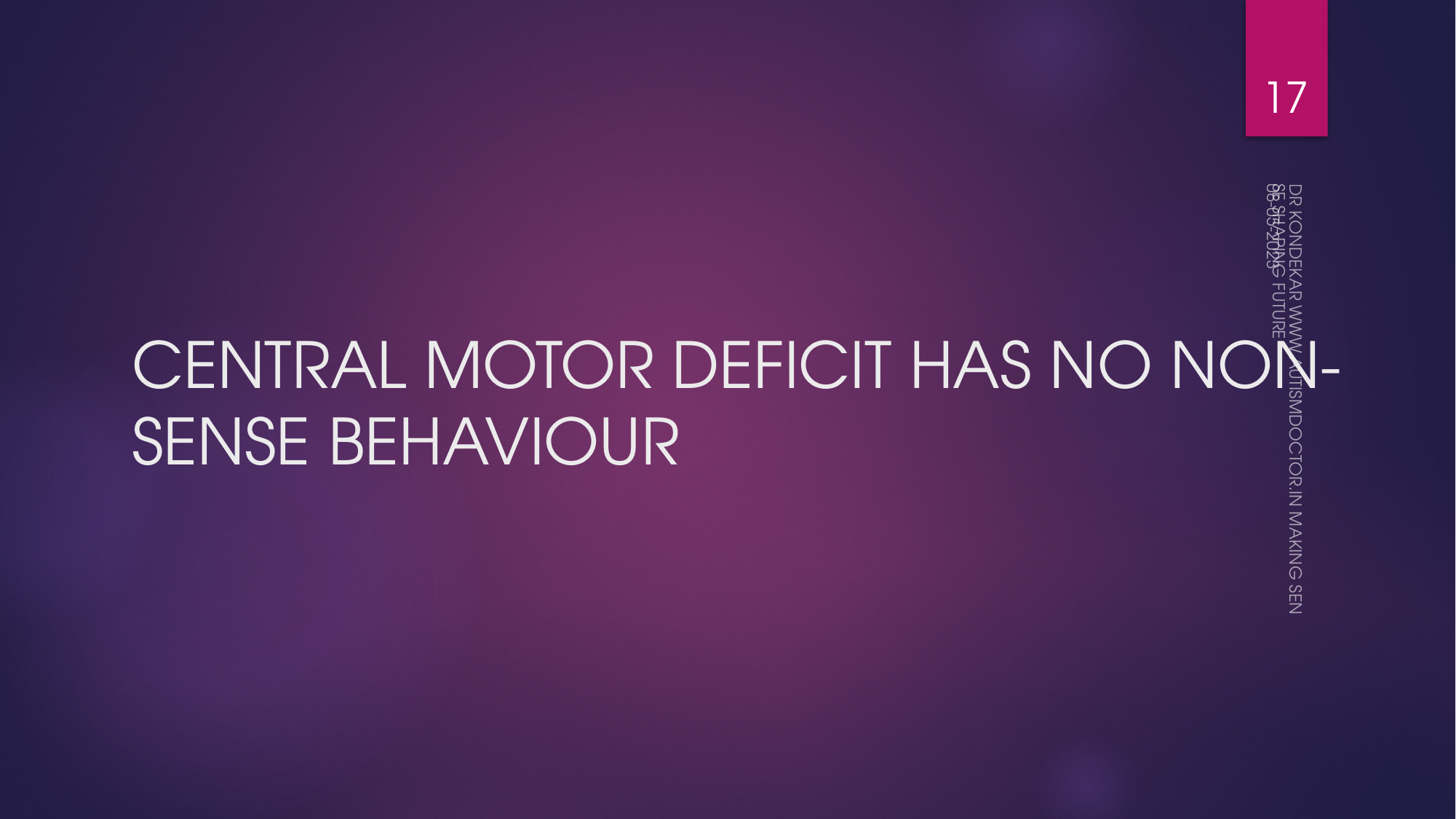

17
08-05-2023
# CENTRAL MOTOR DEFICIT HAS NO NON-SENSE BEHAVIOUR
DR KONDEKAR WWW.AUTISMDOCTOR.IN MAKING SENSE SHAPING FUTURE